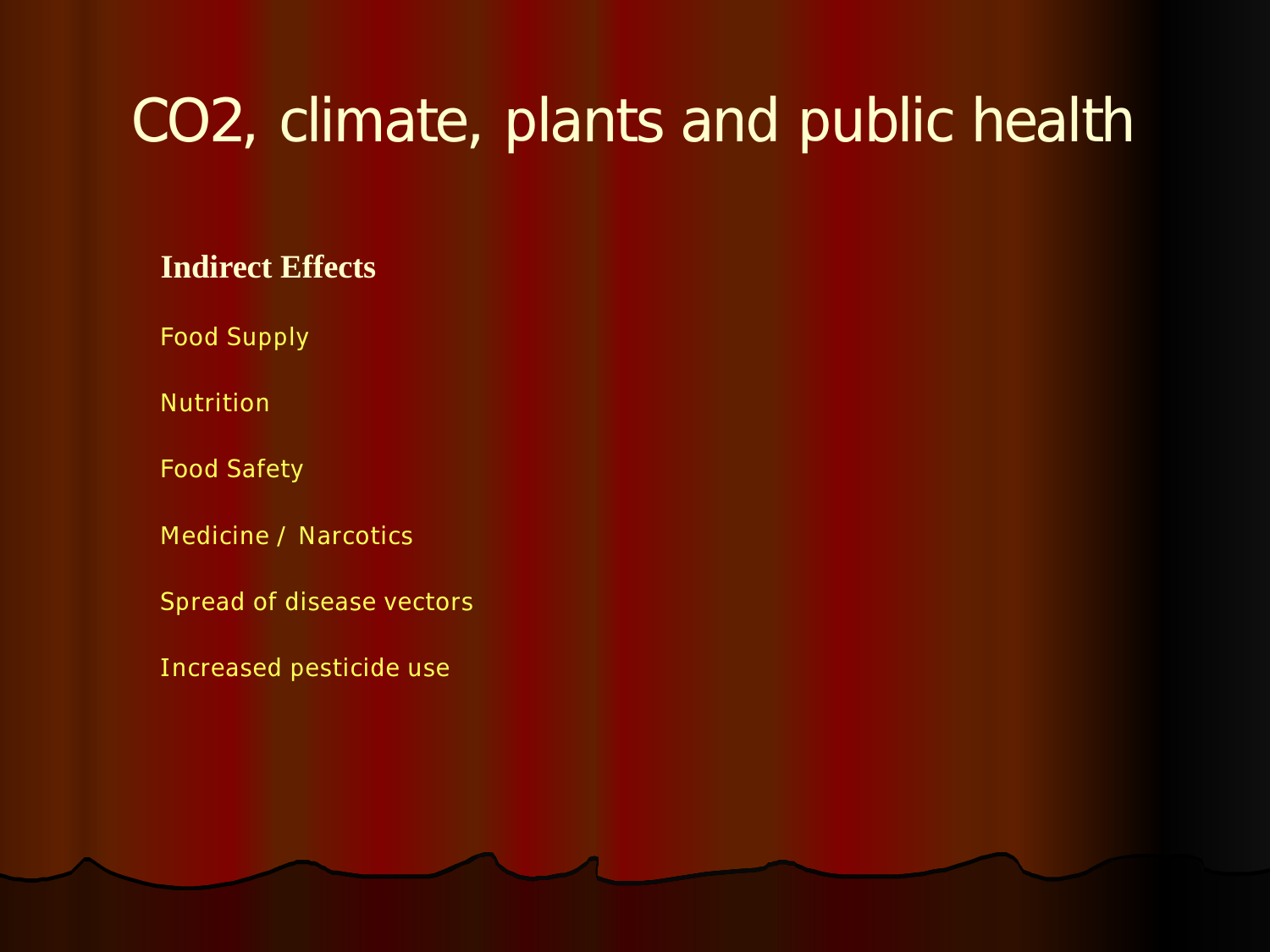

# CO2, climate, plants and public health
Indirect Effects
Food Supply
Nutrition
Food Safety
Medicine / Narcotics
Spread of disease vectors
Increased pesticide use